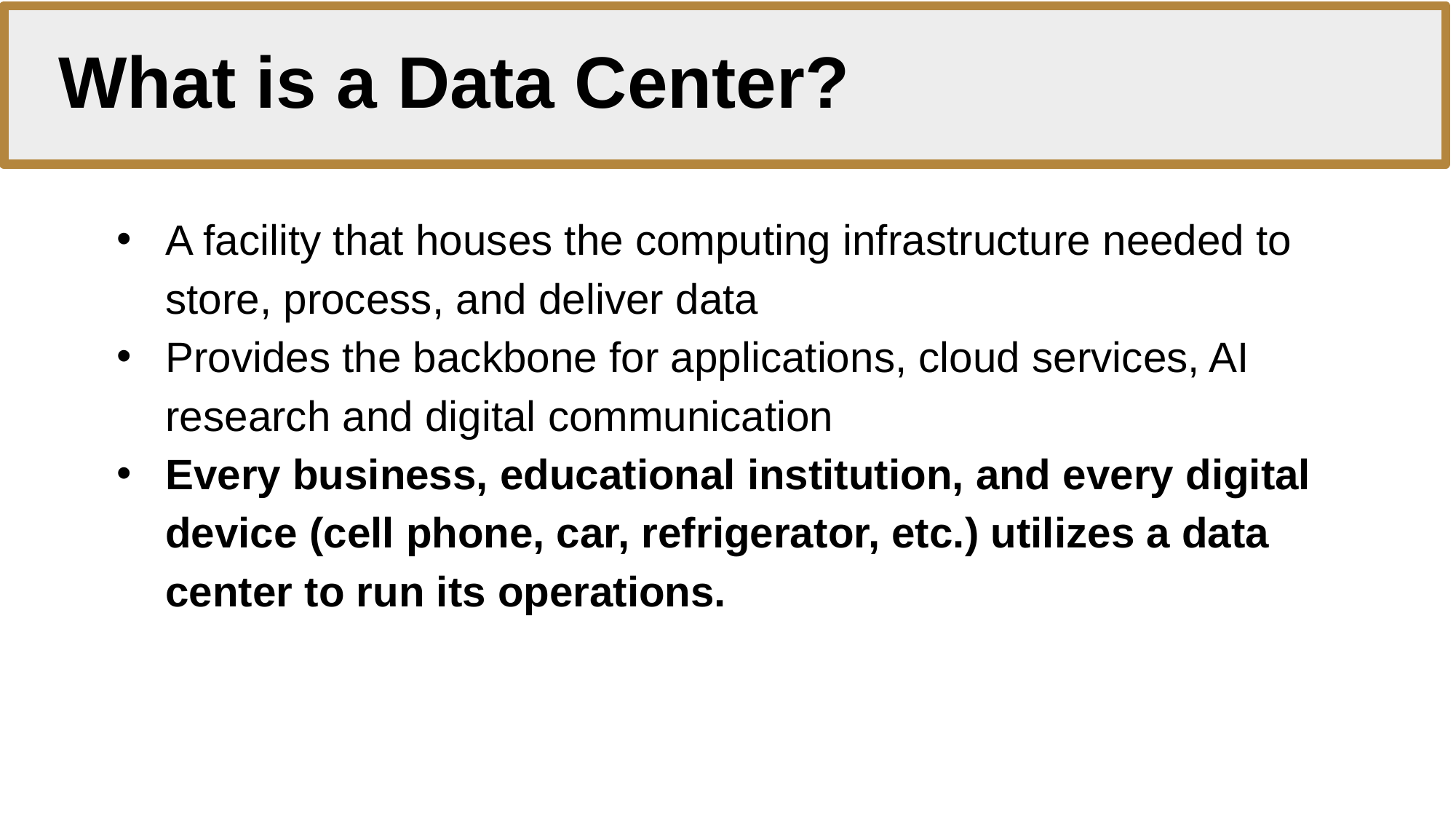

# What is a Data Center?
A facility that houses the computing infrastructure needed to store, process, and deliver data
Provides the backbone for applications, cloud services, AI research and digital communication
Every business, educational institution, and every digital device (cell phone, car, refrigerator, etc.) utilizes a data center to run its operations.